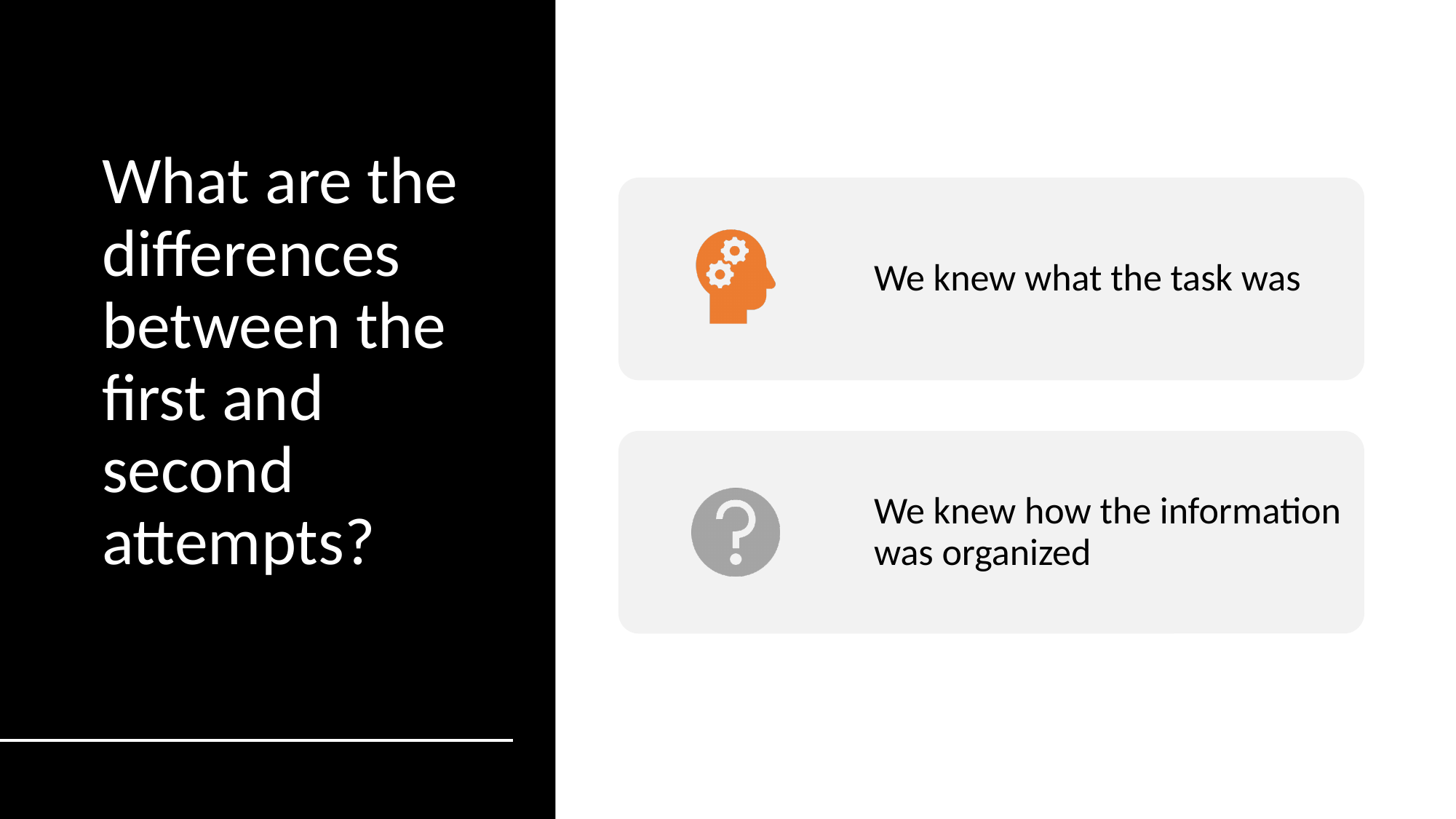

# What are the differences between the first and second attempts?
We knew what the task was
We knew how the information was organized